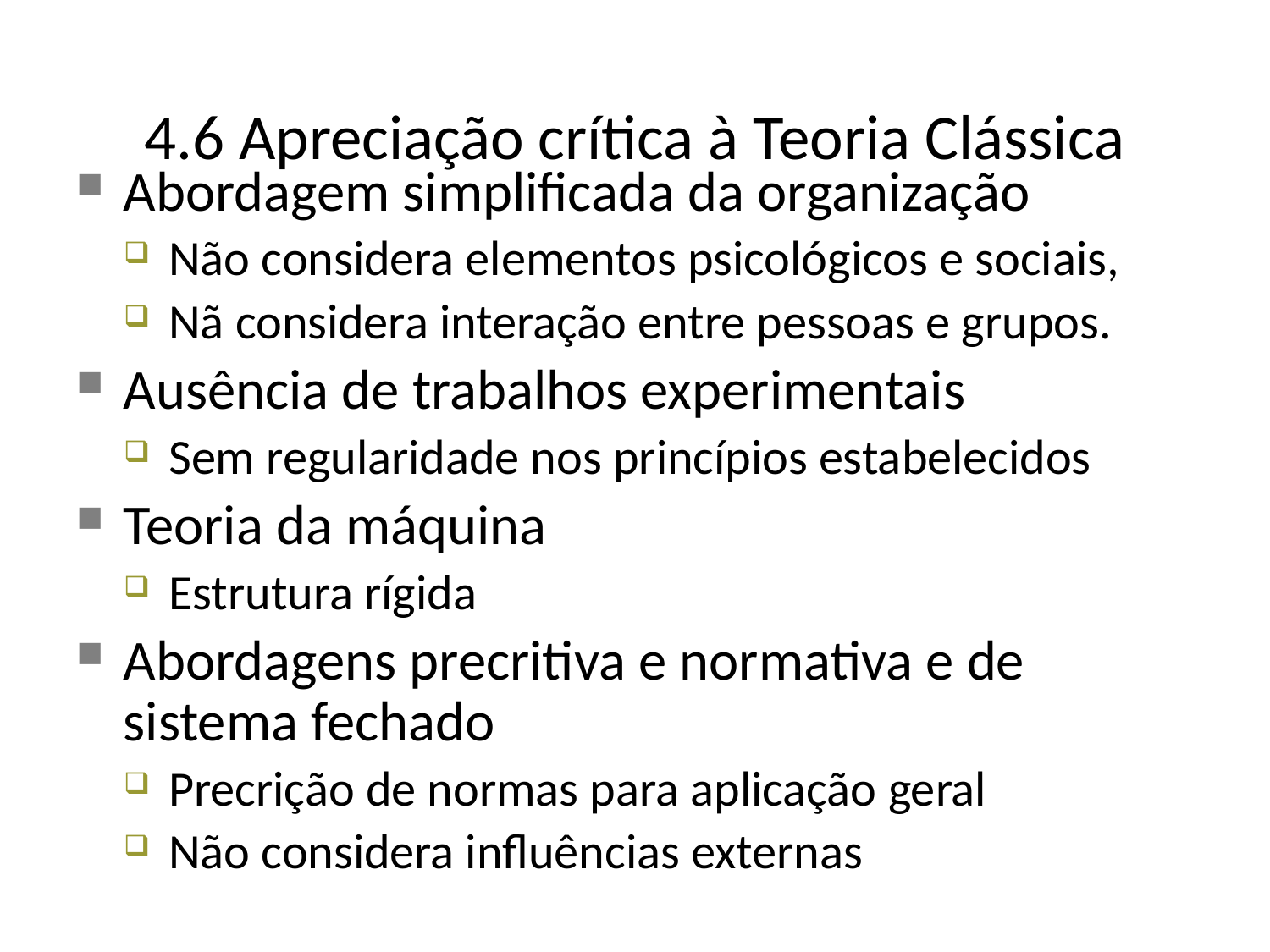

4.6 Apreciação crítica à Teoria Clássica
Abordagem simplificada da organização
Não considera elementos psicológicos e sociais,
Nã considera interação entre pessoas e grupos.
Ausência de trabalhos experimentais
Sem regularidade nos princípios estabelecidos
Teoria da máquina
Estrutura rígida
Abordagens precritiva e normativa e de sistema fechado
Precrição de normas para aplicação geral
Não considera influências externas